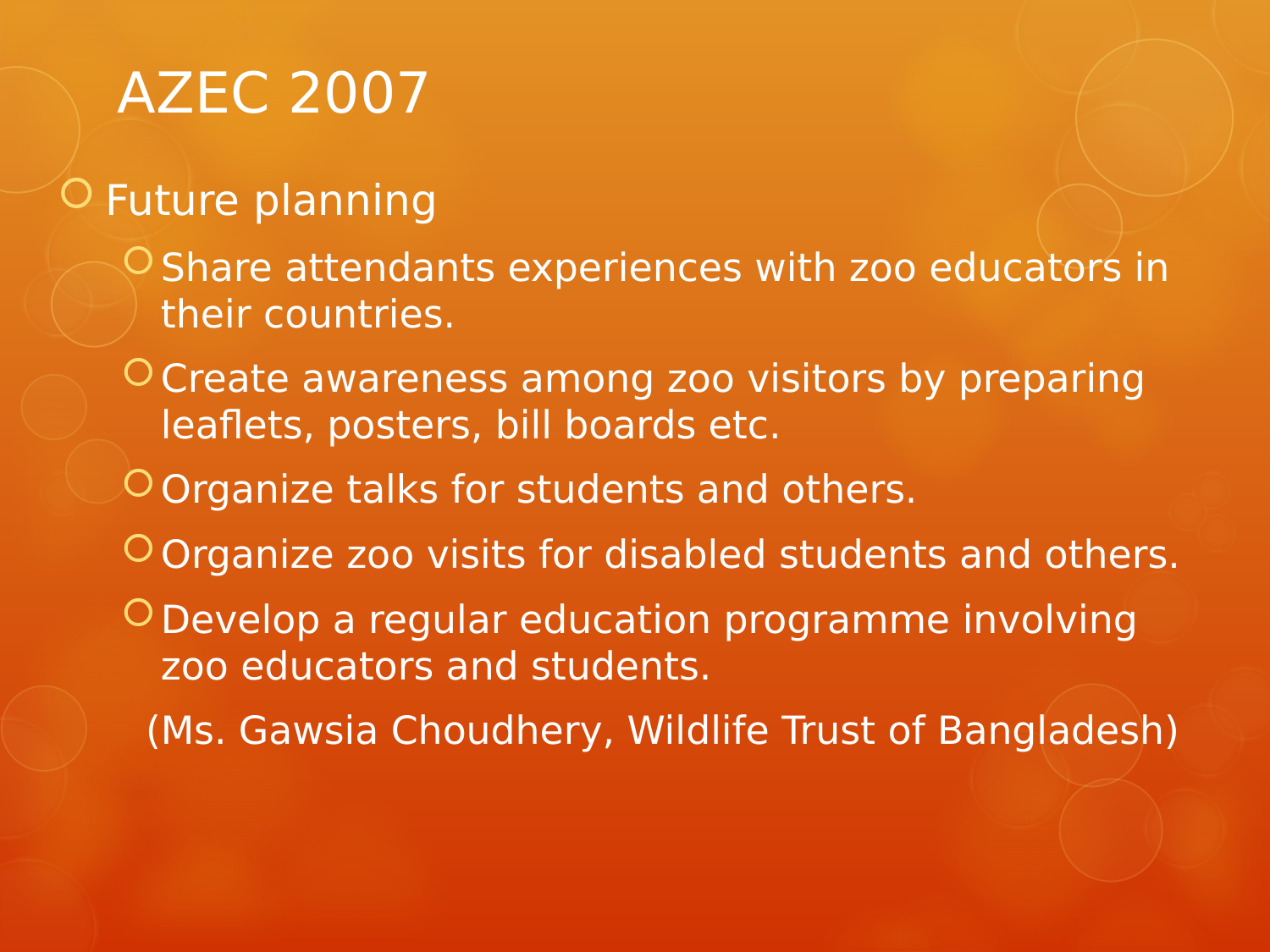

# AZEC 2007
Future planning
Share attendants experiences with zoo educators in their countries.
Create awareness among zoo visitors by preparing leaflets, posters, bill boards etc.
Organize talks for students and others.
Organize zoo visits for disabled students and others.
Develop a regular education programme involving zoo educators and students.
  (Ms. Gawsia Choudhery, Wildlife Trust of Bangladesh)